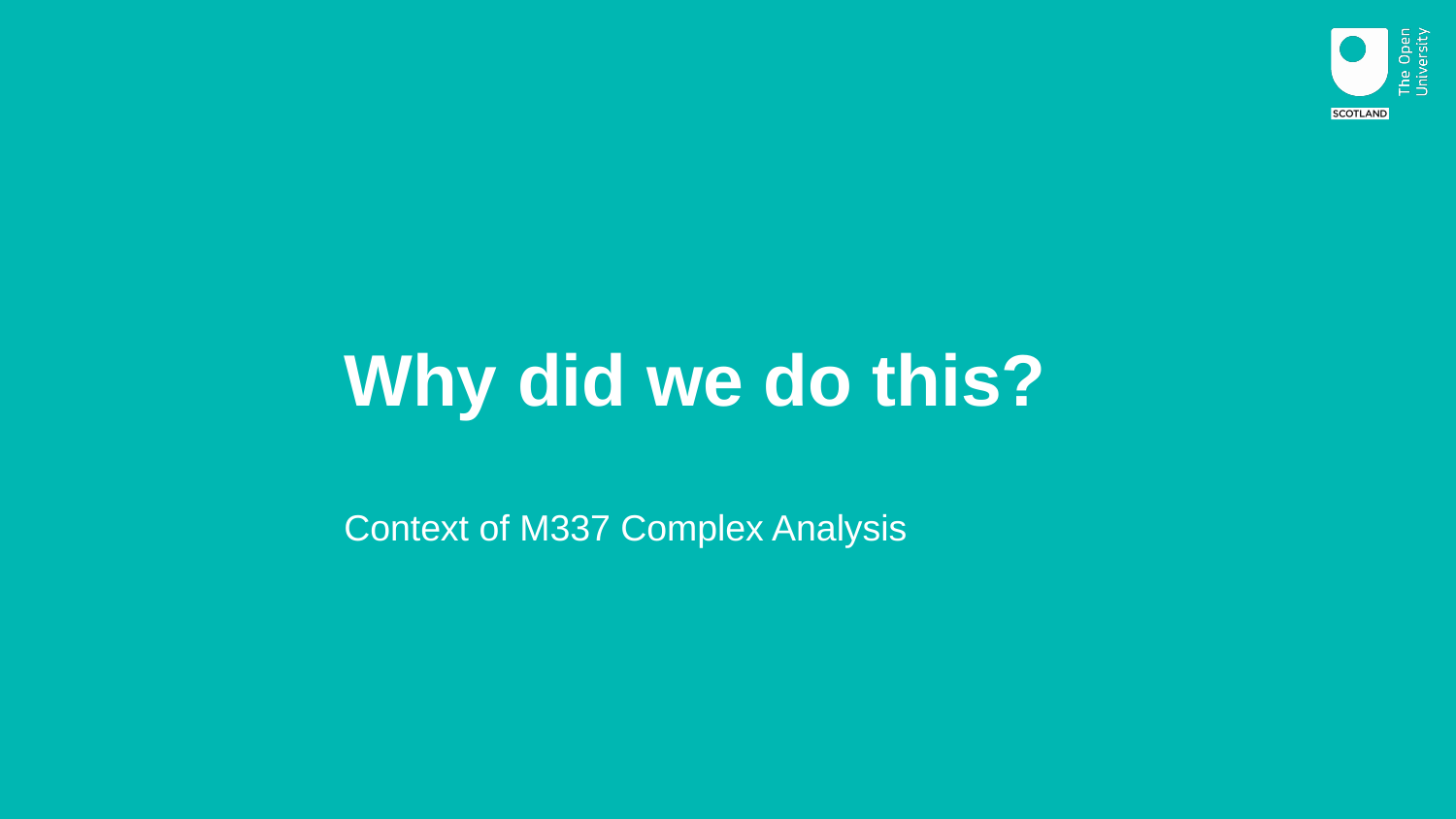

# Why did we do this?
Context of M337 Complex Analysis